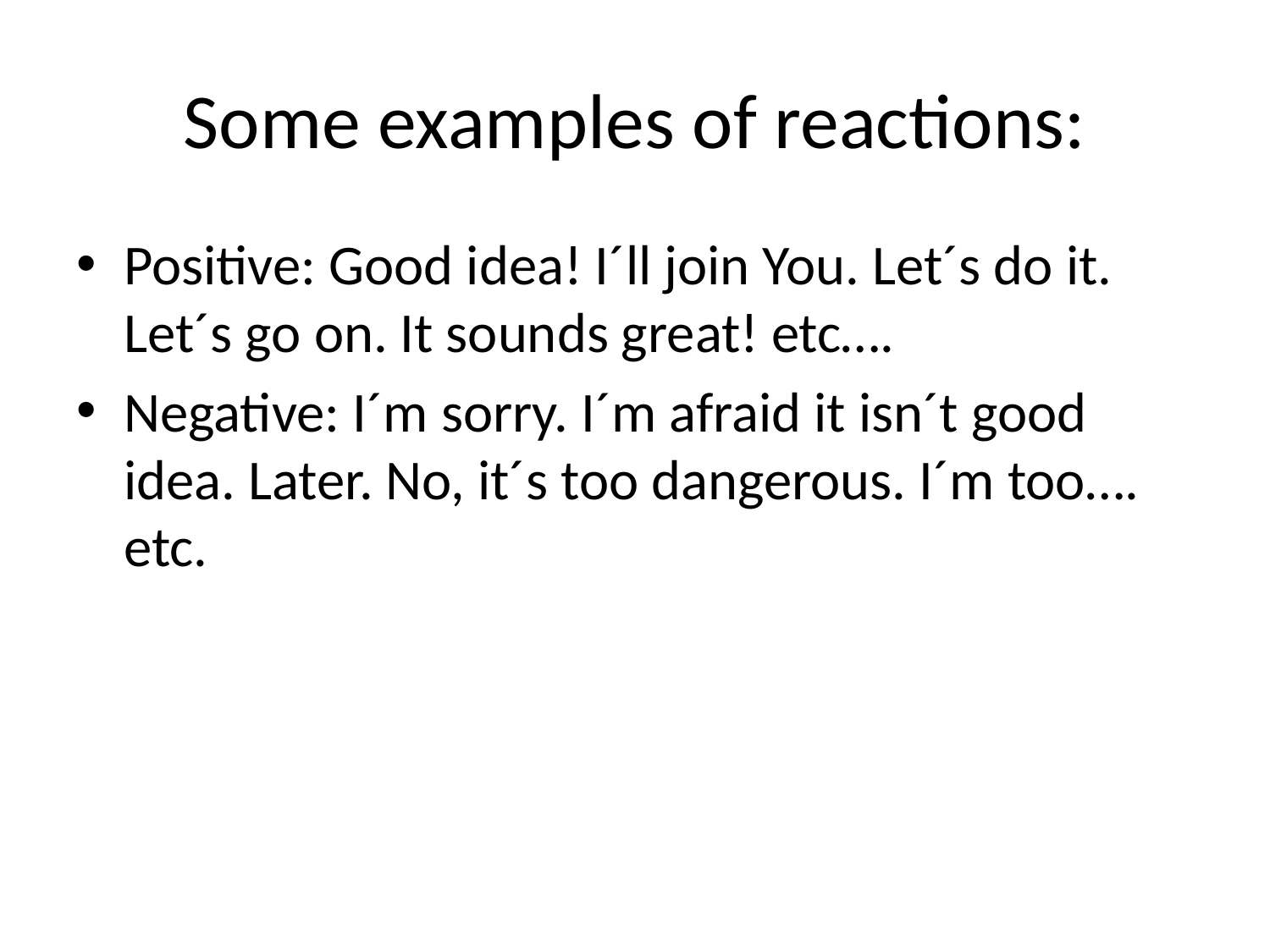

# Some examples of reactions:
Positive: Good idea! I´ll join You. Let´s do it. Let´s go on. It sounds great! etc….
Negative: I´m sorry. I´m afraid it isn´t good idea. Later. No, it´s too dangerous. I´m too…. etc.